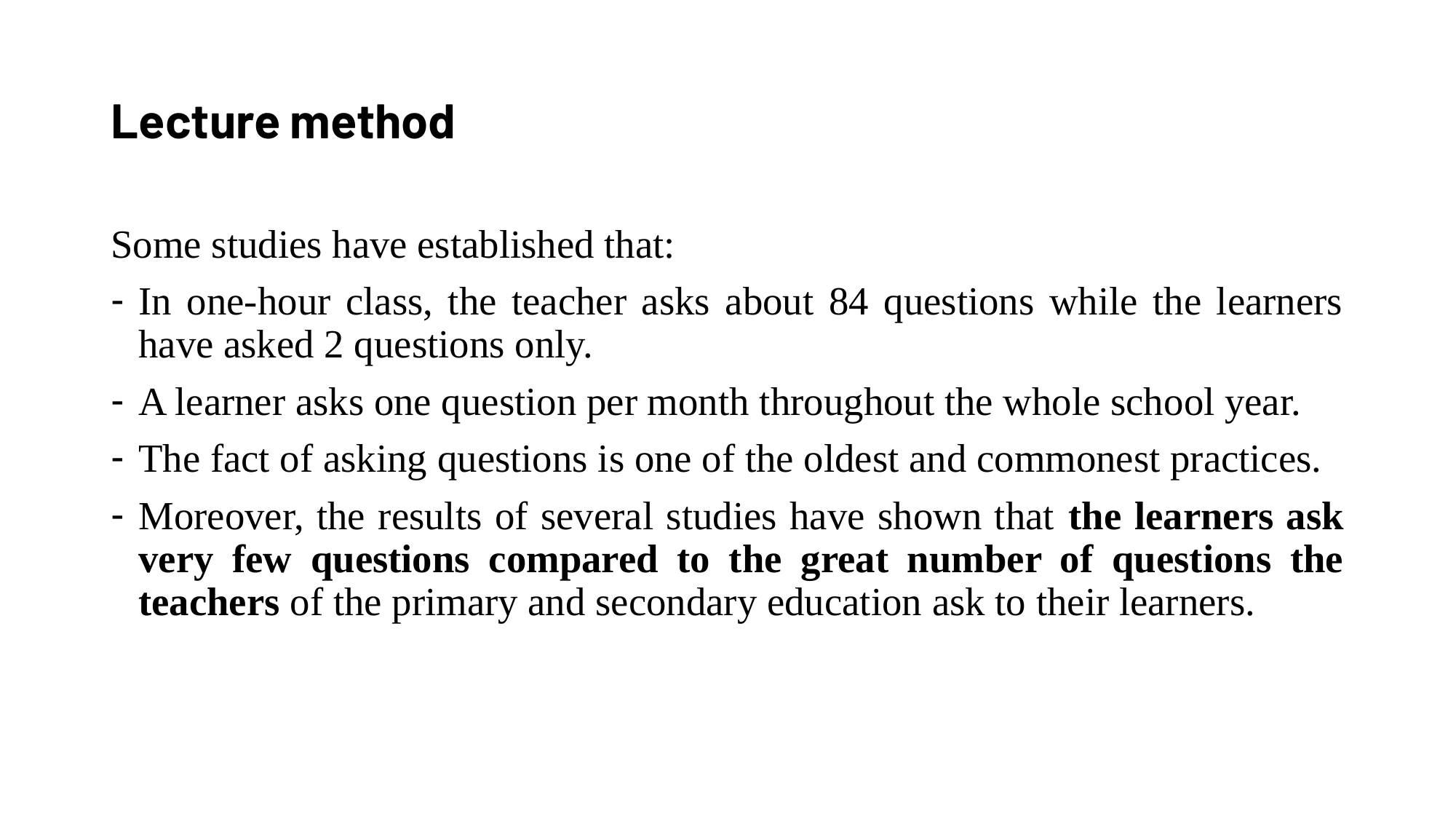

# Lecture method
Some studies have established that:
In one-hour class, the teacher asks about 84 questions while the learners have asked 2 questions only.
A learner asks one question per month throughout the whole school year.
The fact of asking questions is one of the oldest and commonest practices.
Moreover, the results of several studies have shown that the learners ask very few questions compared to the great number of questions the teachers of the primary and secondary education ask to their learners.